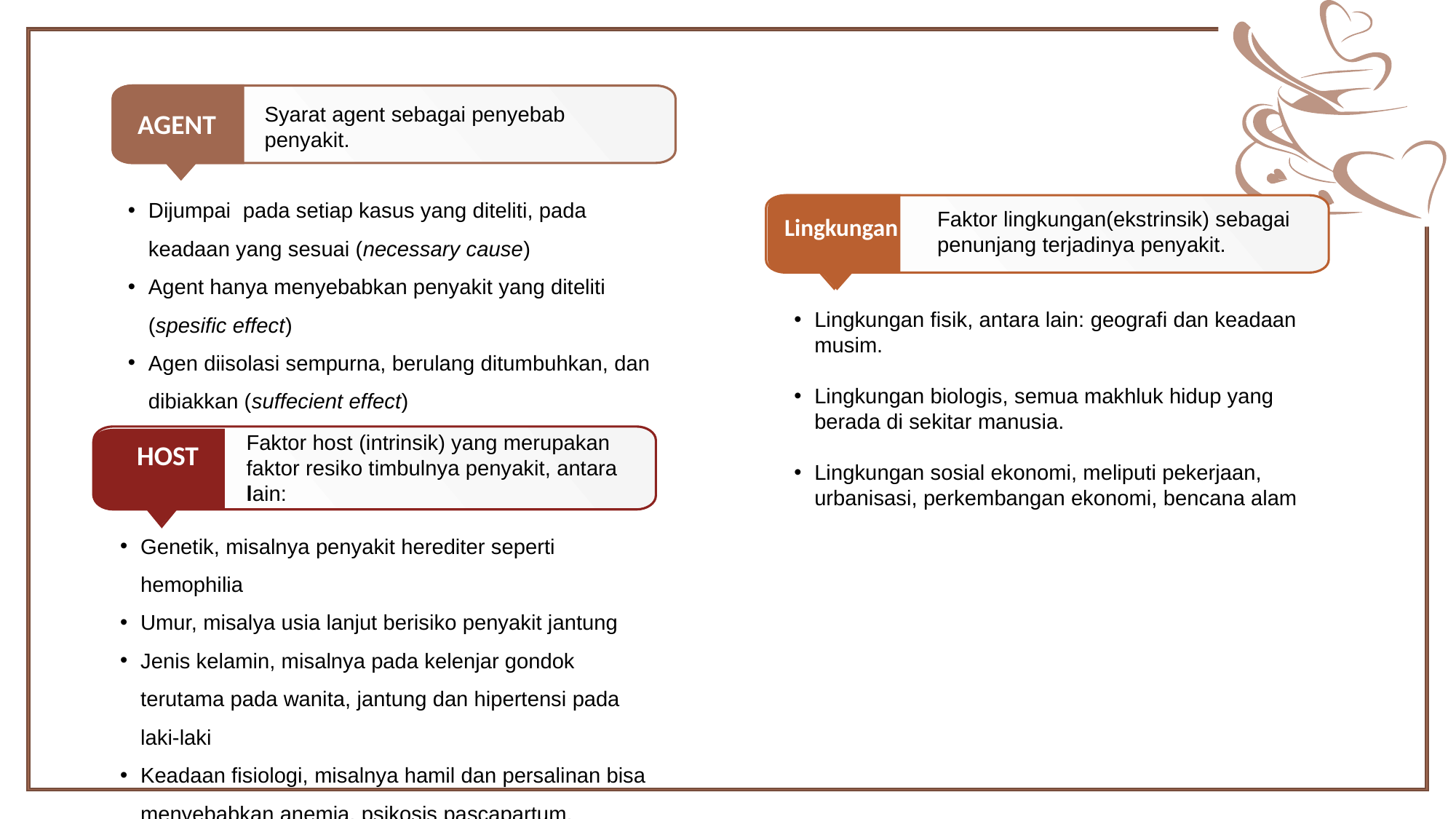

Syarat agent sebagai penyebab penyakit.
AGENT
Dijumpai  pada setiap kasus yang diteliti, pada keadaan yang sesuai (necessary cause)
Agent hanya menyebabkan penyakit yang diteliti (spesific effect)
Agen diisolasi sempurna, berulang ditumbuhkan, dan dibiakkan (suffecient effect)

Faktor lingkungan(ekstrinsik) sebagai penunjang terjadinya penyakit.
Lingkungan
Lingkungan fisik, antara lain: geografi dan keadaan musim.

Lingkungan biologis, semua makhluk hidup yang berada di sekitar manusia.

Lingkungan sosial ekonomi, meliputi pekerjaan, urbanisasi, perkembangan ekonomi, bencana alam

Faktor host (intrinsik) yang merupakan faktor resiko timbulnya penyakit, antara lain:

HOST
Genetik, misalnya penyakit herediter seperti hemophilia
Umur, misalya usia lanjut berisiko penyakit jantung
Jenis kelamin, misalnya pada kelenjar gondok terutama pada wanita, jantung dan hipertensi pada laki-laki
Keadaan fisiologi, misalnya hamil dan persalinan bisa menyebabkan anemia, psikosis pascapartum.
Kekebalan dan penyakit yang diderita sebelumnya.
04